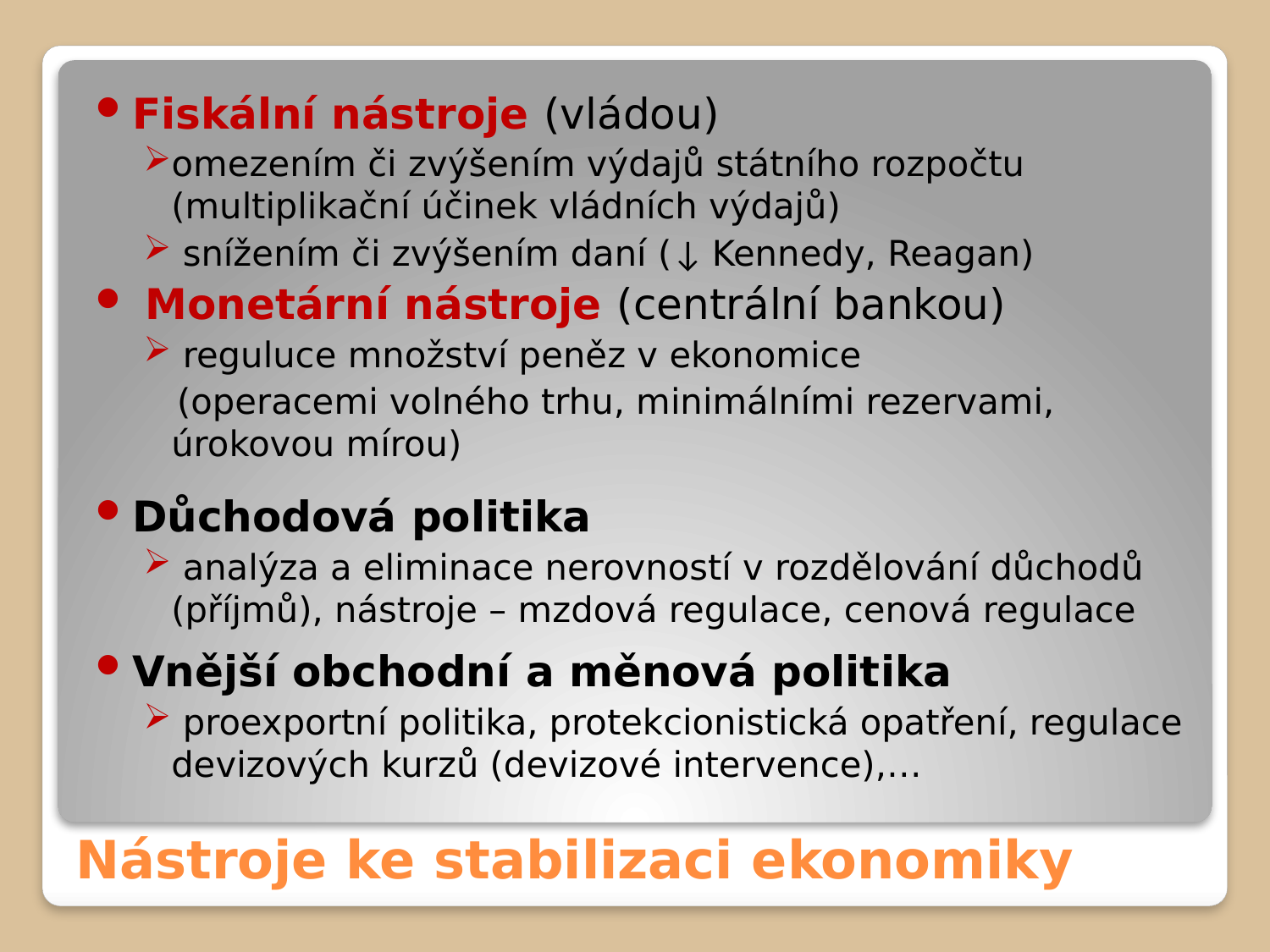

Fiskální nástroje (vládou)
omezením či zvýšením výdajů státního rozpočtu (multiplikační účinek vládních výdajů)
 snížením či zvýšením daní (↓ Kennedy, Reagan)
 Monetární nástroje (centrální bankou)
 reguluce množství peněz v ekonomice
   (operacemi volného trhu, minimálními rezervami,   úrokovou mírou)
Důchodová politika
 analýza a eliminace nerovností v rozdělování důchodů (příjmů), nástroje – mzdová regulace, cenová regulace
Vnější obchodní a měnová politika
 proexportní politika, protekcionistická opatření, regulace devizových kurzů (devizové intervence),…

# Nástroje ke stabilizaci ekonomiky